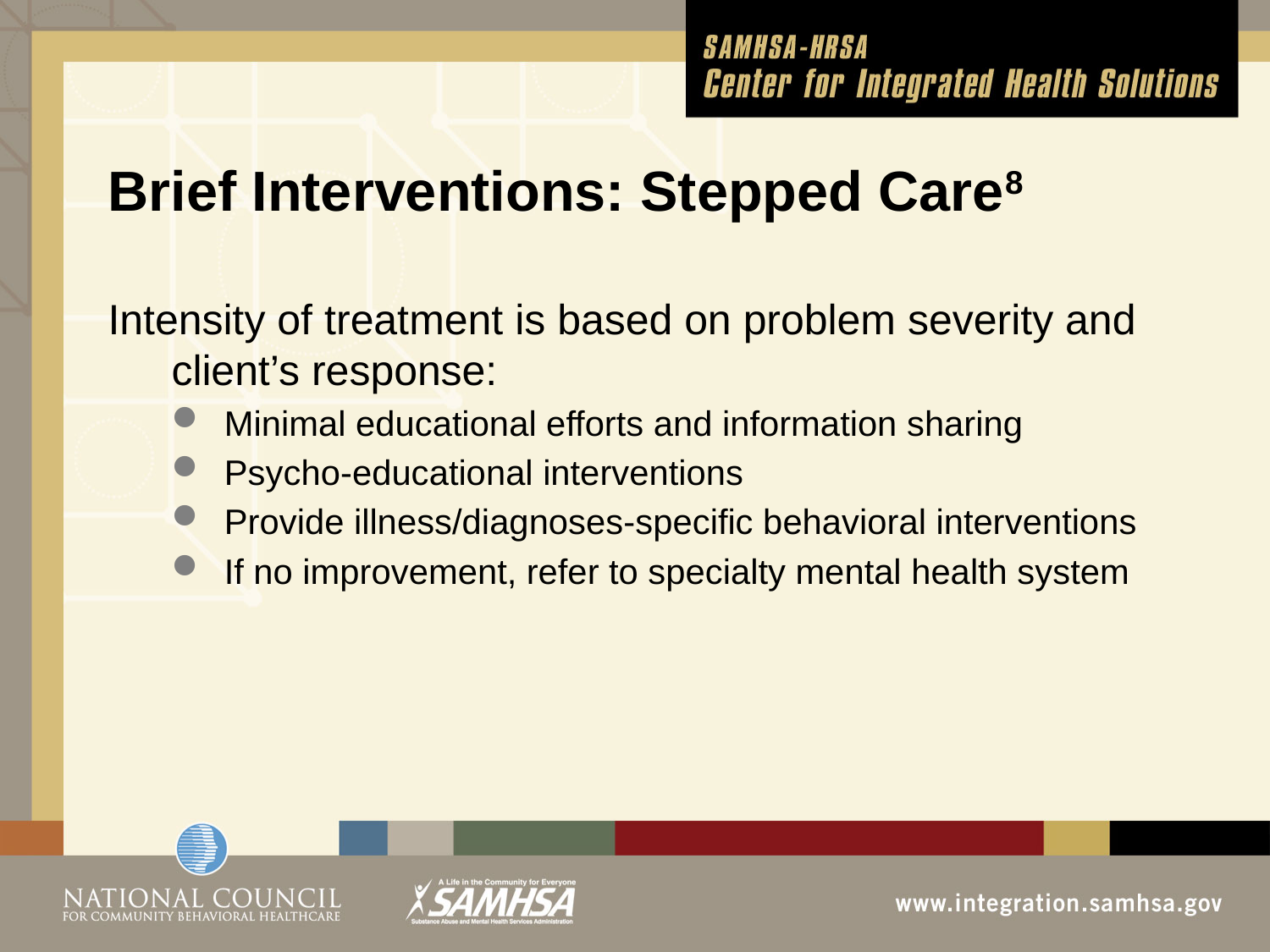

# Brief Interventions: Stepped Care8
Intensity of treatment is based on problem severity and client’s response:
Minimal educational efforts and information sharing
Psycho-educational interventions
Provide illness/diagnoses-specific behavioral interventions
If no improvement, refer to specialty mental health system